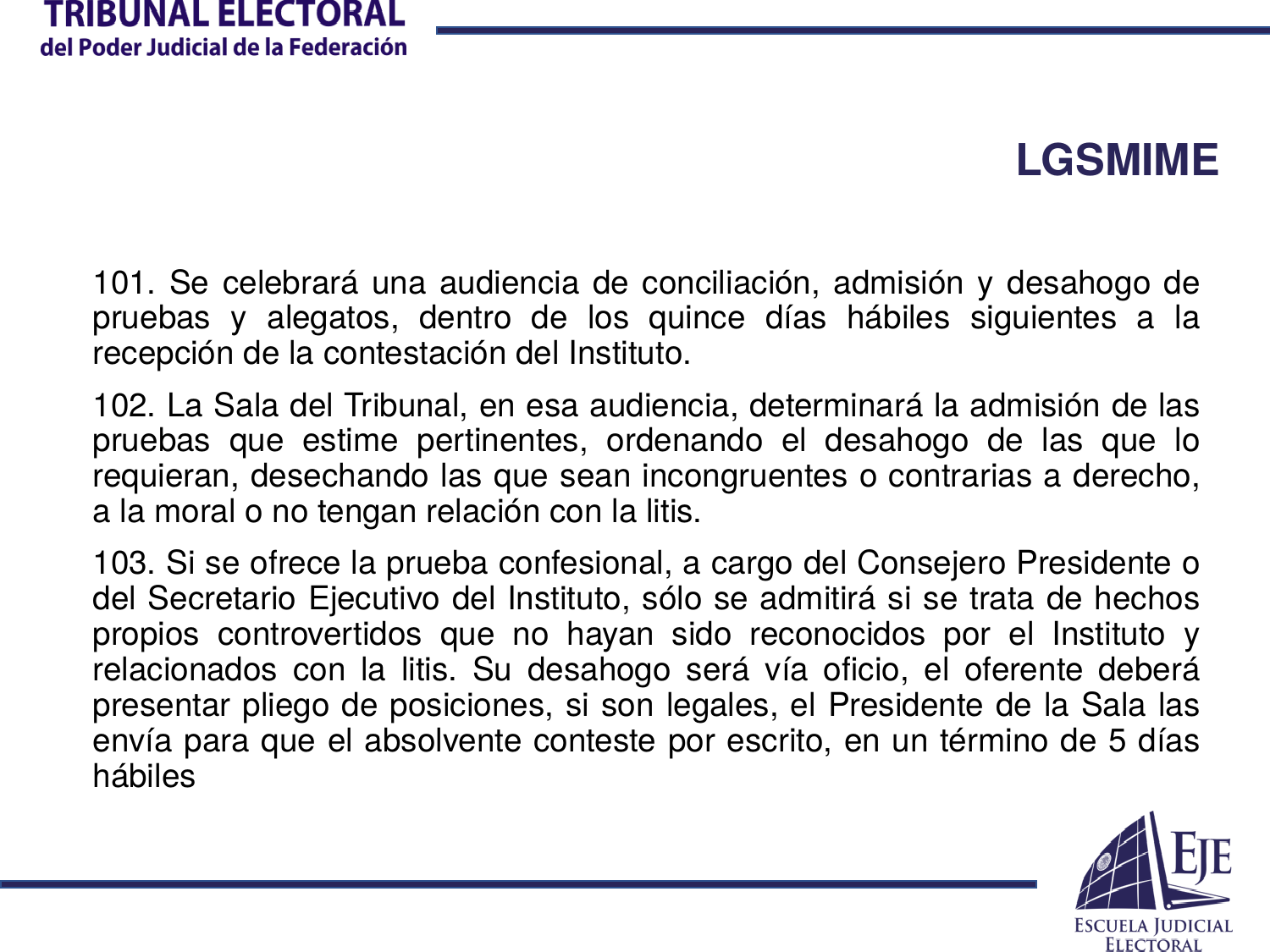

# LGSMIME
101. Se celebrará una audiencia de conciliación, admisión y desahogo de pruebas y alegatos, dentro de los quince días hábiles siguientes a la recepción de la contestación del Instituto.
102. La Sala del Tribunal, en esa audiencia, determinará la admisión de las pruebas que estime pertinentes, ordenando el desahogo de las que lo requieran, desechando las que sean incongruentes o contrarias a derecho, a la moral o no tengan relación con la litis.
103. Si se ofrece la prueba confesional, a cargo del Consejero Presidente o del Secretario Ejecutivo del Instituto, sólo se admitirá si se trata de hechos propios controvertidos que no hayan sido reconocidos por el Instituto y relacionados con la litis. Su desahogo será vía oficio, el oferente deberá presentar pliego de posiciones, si son legales, el Presidente de la Sala las envía para que el absolvente conteste por escrito, en un término de 5 días hábiles